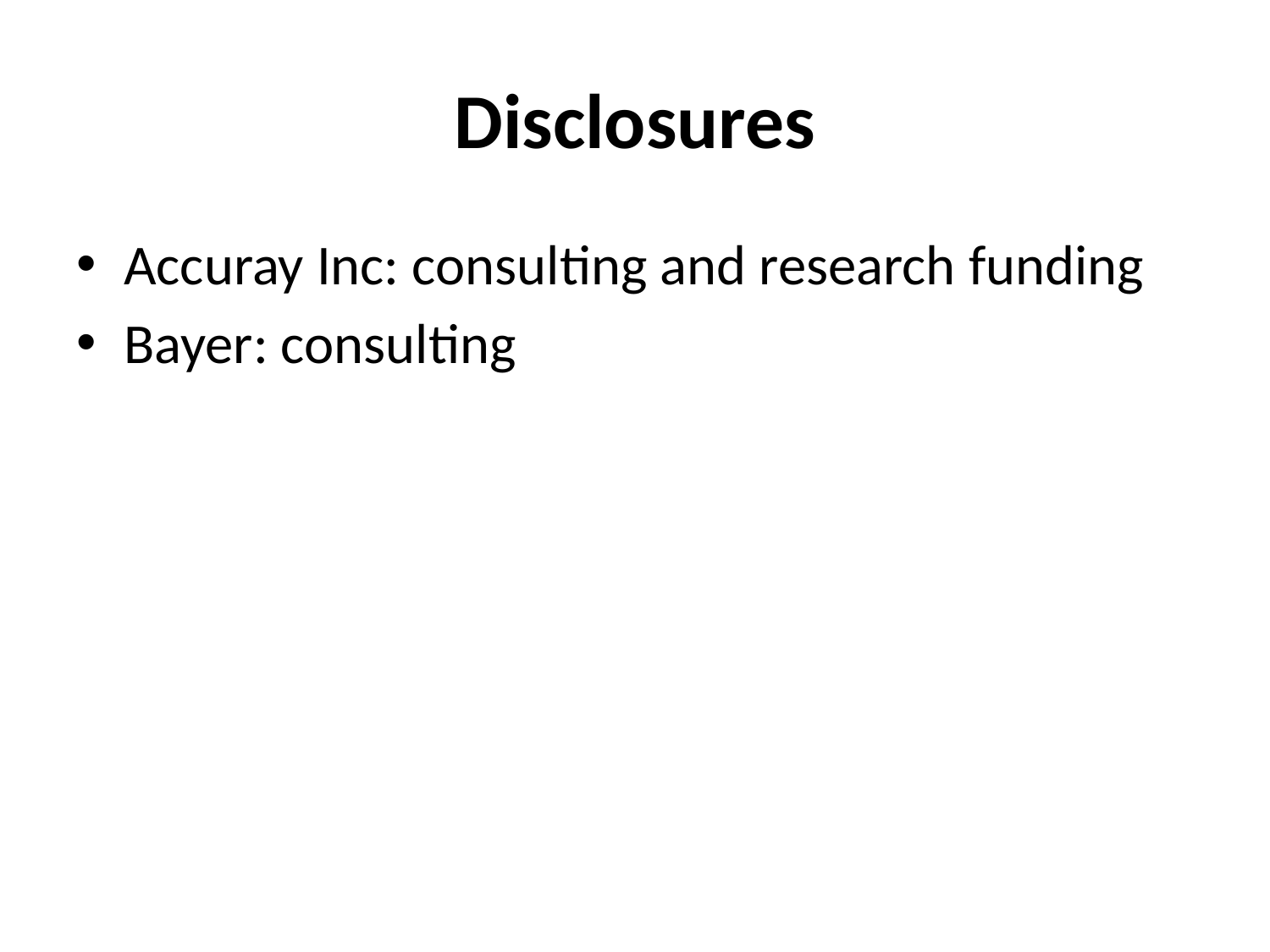

# Disclosures
Accuray Inc: consulting and research funding
Bayer: consulting